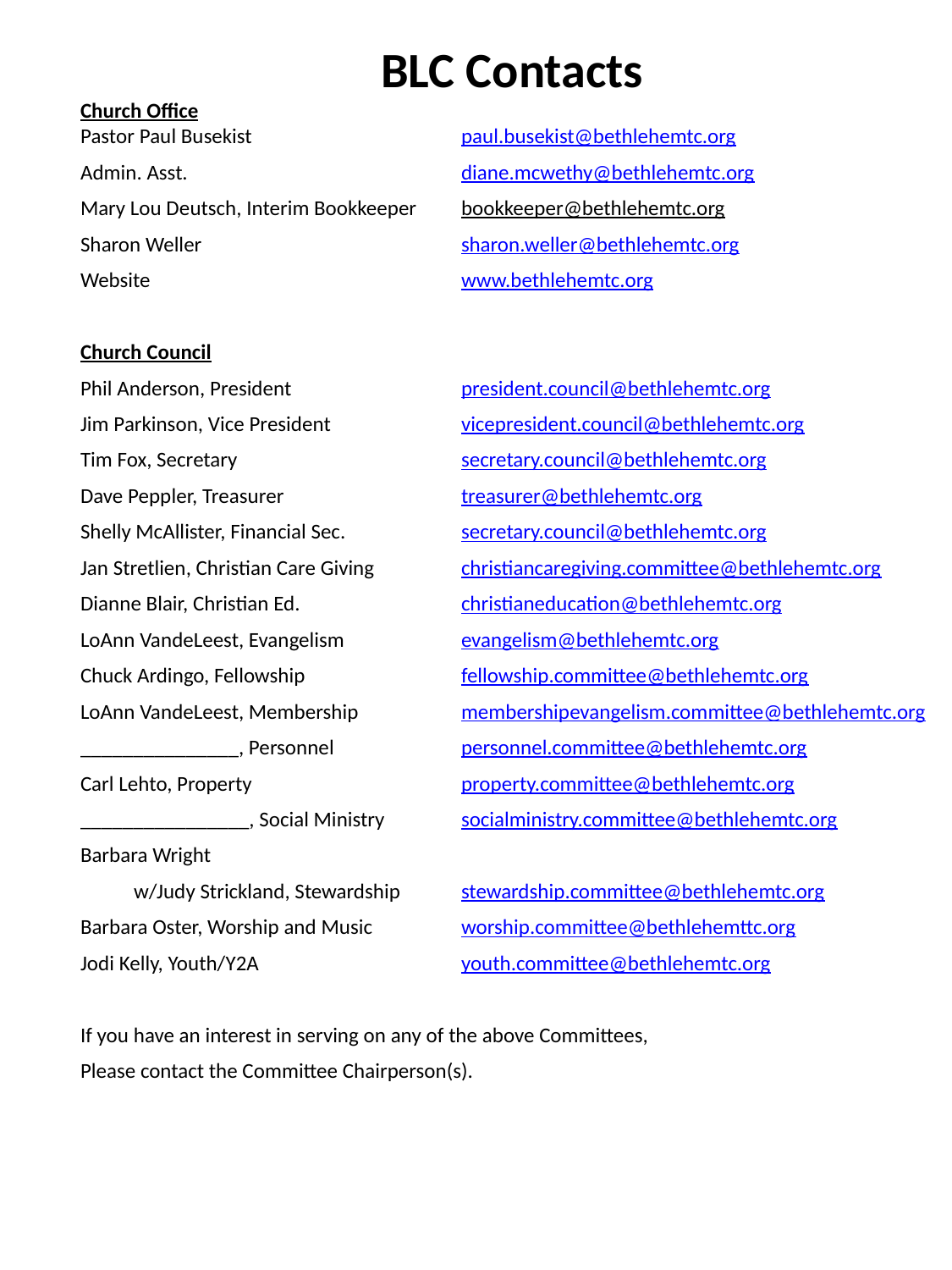

BLC Contacts
Church Office
Pastor Paul Busekist		paul.busekist@bethlehemtc.org
Admin. Asst.			diane.mcwethy@bethlehemtc.org
Mary Lou Deutsch, Interim Bookkeeper	bookkeeper@bethlehemtc.org
Sharon Weller			sharon.weller@bethlehemtc.org
Website			www.bethlehemtc.org

Church Council
Phil Anderson, President		president.council@bethlehemtc.org
Jim Parkinson, Vice President		vicepresident.council@bethlehemtc.org
Tim Fox, Secretary		secretary.council@bethlehemtc.org
Dave Peppler, Treasurer		treasurer@bethlehemtc.org
Shelly McAllister, Financial Sec.		secretary.council@bethlehemtc.org
Jan Stretlien, Christian Care Giving		christiancaregiving.committee@bethlehemtc.org
Dianne Blair, Christian Ed.		christianeducation@bethlehemtc.org
LoAnn VandeLeest, Evangelism		evangelism@bethlehemtc.org
Chuck Ardingo, Fellowship		fellowship.committee@bethlehemtc.org
LoAnn VandeLeest, Membership		membershipevangelism.committee@bethlehemtc.org
_______________, Personnel		personnel.committee@bethlehemtc.org
Carl Lehto, Property		property.committee@bethlehemtc.org
________________, Social Ministry		socialministry.committee@bethlehemtc.org
Barbara Wright
           w/Judy Strickland, Stewardship		stewardship.committee@bethlehemtc.org
Barbara Oster, Worship and Music		worship.committee@bethlehemttc.org
Jodi Kelly, Youth/Y2A		youth.committee@bethlehemtc.org

If you have an interest in serving on any of the above Committees,
Please contact the Committee Chairperson(s).